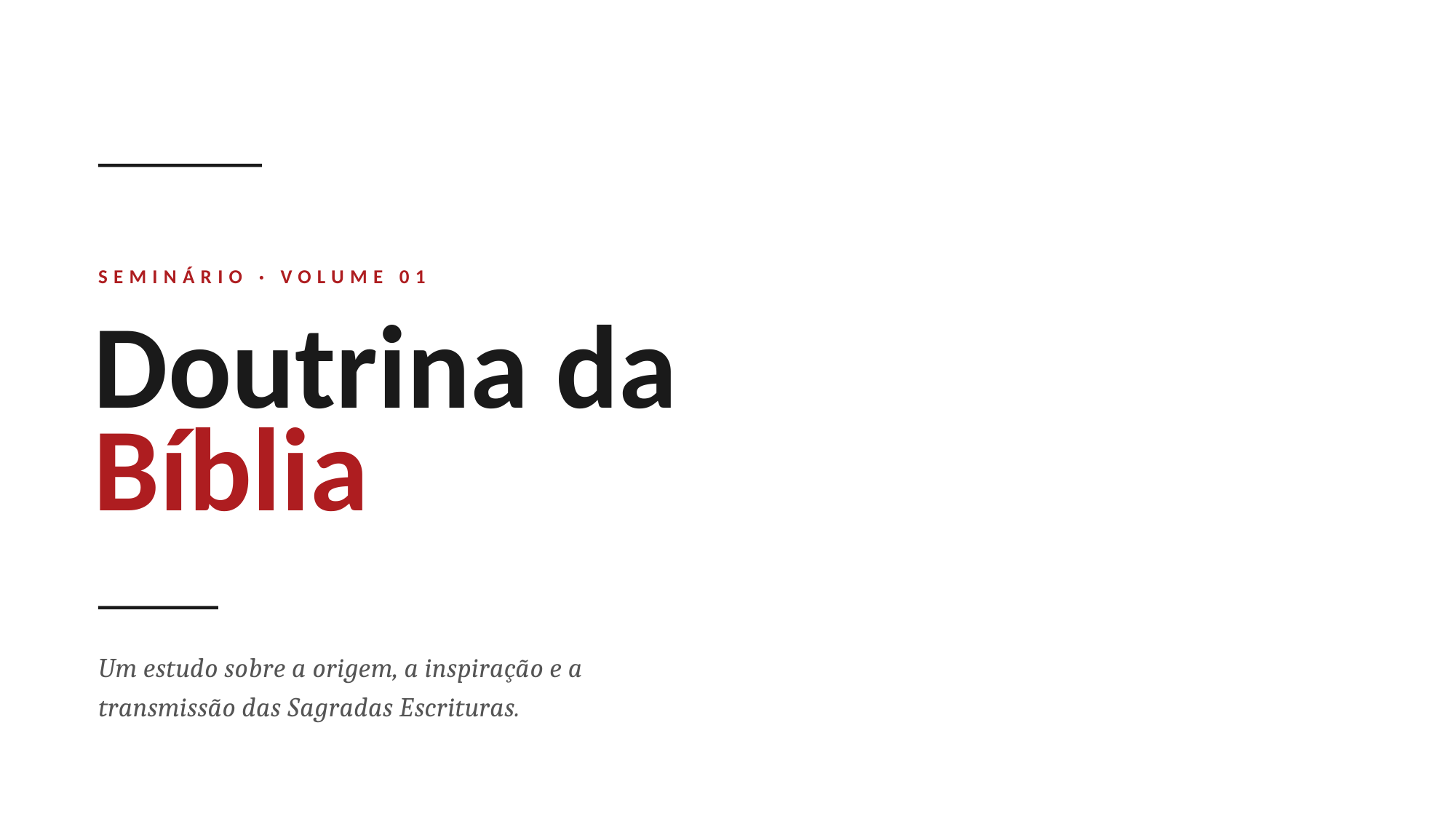

SEMINÁRIO · VOLUME 01
Doutrina da
Bíblia

Um estudo sobre a origem, a inspiração e a
transmissão das Sagradas Escrituras.